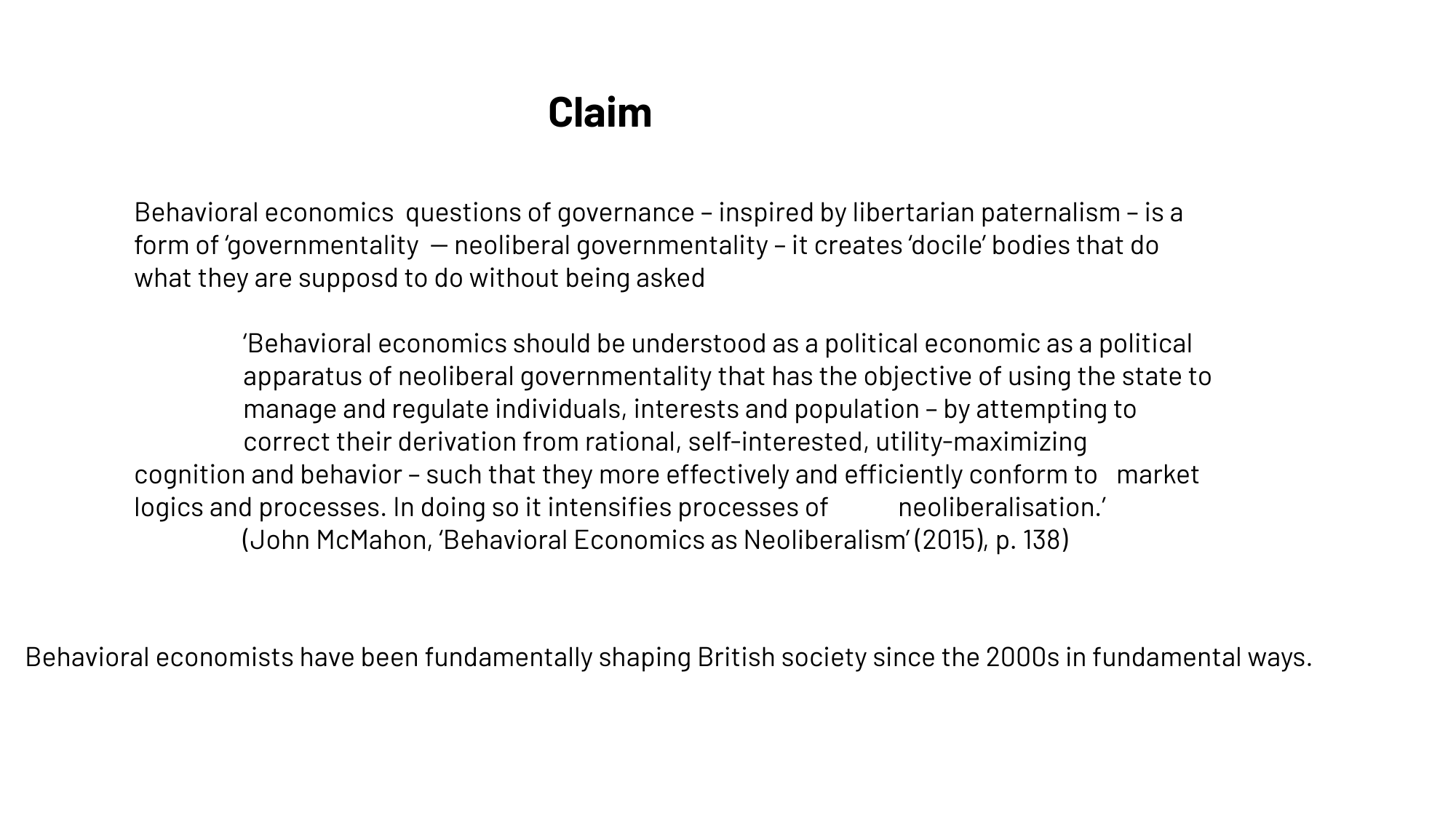

Claim

Behavioral economics  questions of governance – inspired by libertarian paternalism – is a form of ‘governmentality  -- neoliberal governmentality – it creates ‘docile’ bodies that do what they are supposd to do without being asked

	‘Behavioral economics should be understood as a political economic as a political 	apparatus of neoliberal governmentality that has the objective of using the state to 	manage and regulate individuals, interests and population – by attempting to 	correct their derivation from rational, self-interested, utility-maximizing 	cognition and behavior – such that they more effectively and efficiently conform to 	market logics and processes. In doing so it intensifies processes of 	neoliberalisation.’
	(John McMahon, ‘Behavioral Economics as Neoliberalism’ (2015), p. 138)

Behavioral economists have been fundamentally shaping British society since the 2000s in fundamental ways.